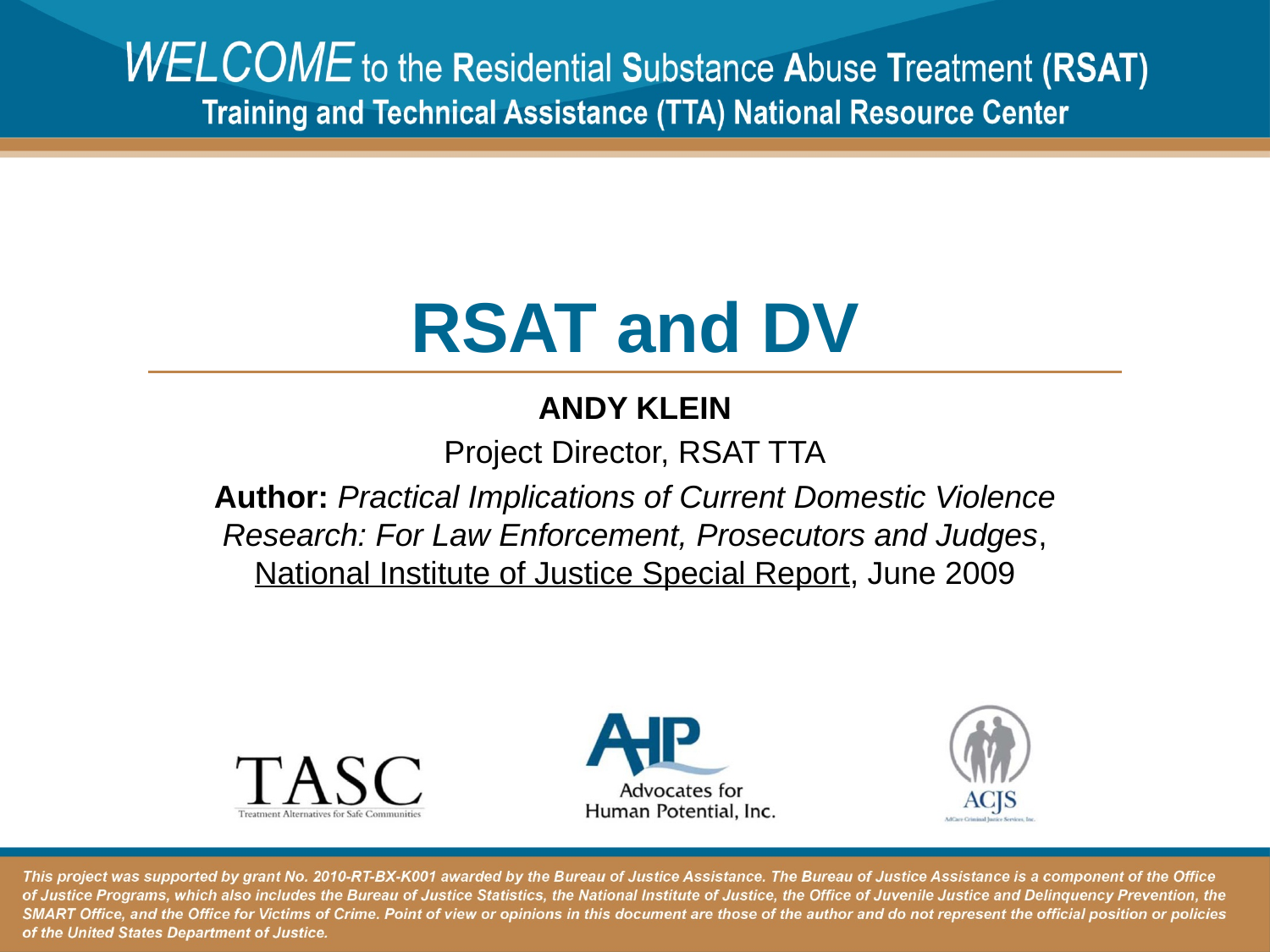

# RSAT and DV
ANDY KLEIN
Project Director, RSAT TTA
Author: Practical Implications of Current Domestic Violence Research: For Law Enforcement, Prosecutors and Judges, National Institute of Justice Special Report, June 2009
1